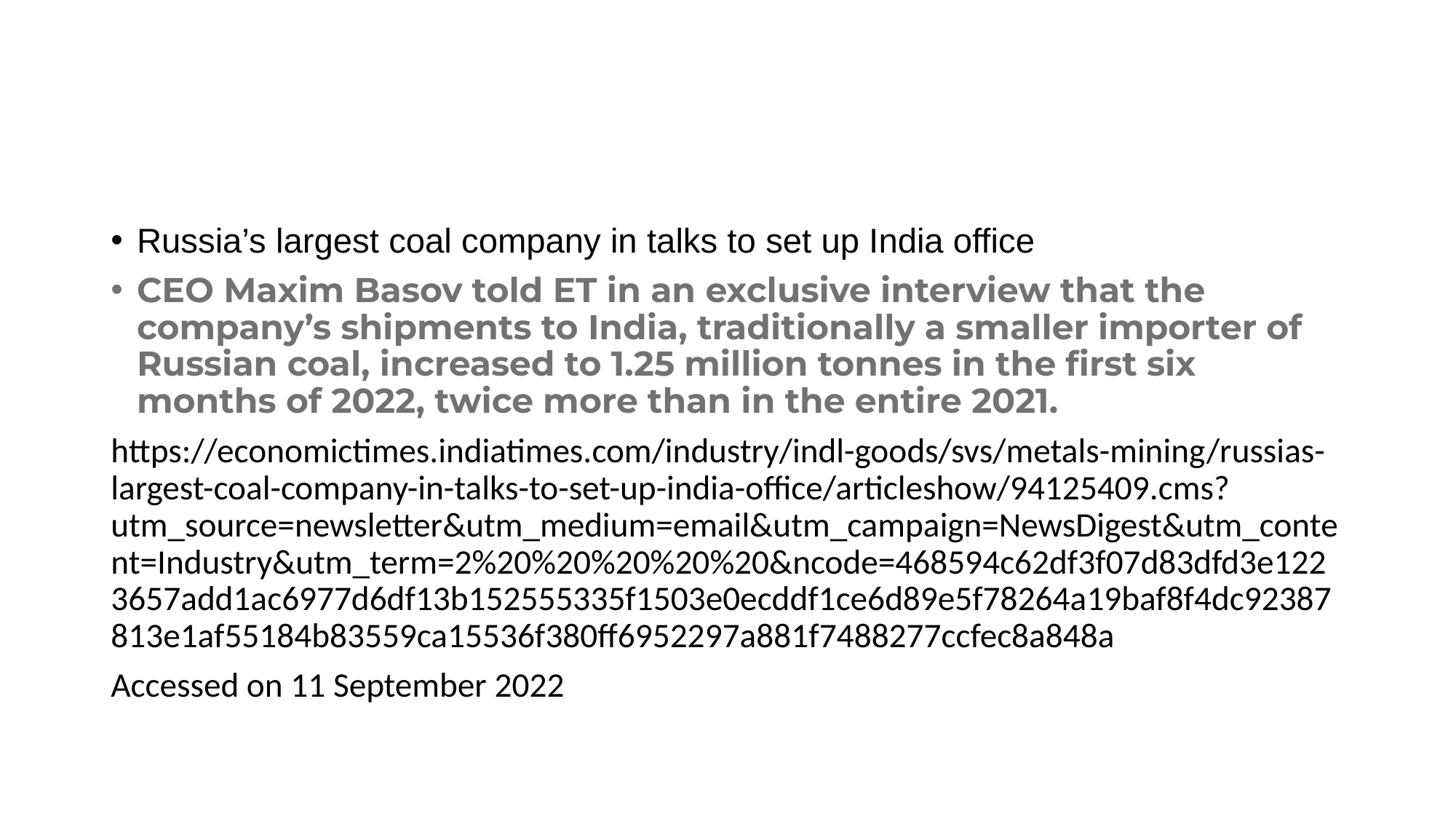

#
Russia’s largest coal company in talks to set up India office
CEO Maxim Basov told ET in an exclusive interview that the company’s shipments to India, traditionally a smaller importer of Russian coal, increased to 1.25 million tonnes in the first six months of 2022, twice more than in the entire 2021.
https://economictimes.indiatimes.com/industry/indl-goods/svs/metals-mining/russias-largest-coal-company-in-talks-to-set-up-india-office/articleshow/94125409.cms?utm_source=newsletter&utm_medium=email&utm_campaign=NewsDigest&utm_content=Industry&utm_term=2%20%20%20%20%20&ncode=468594c62df3f07d83dfd3e1223657add1ac6977d6df13b152555335f1503e0ecddf1ce6d89e5f78264a19baf8f4dc92387813e1af55184b83559ca15536f380ff6952297a881f7488277ccfec8a848a
Accessed on 11 September 2022